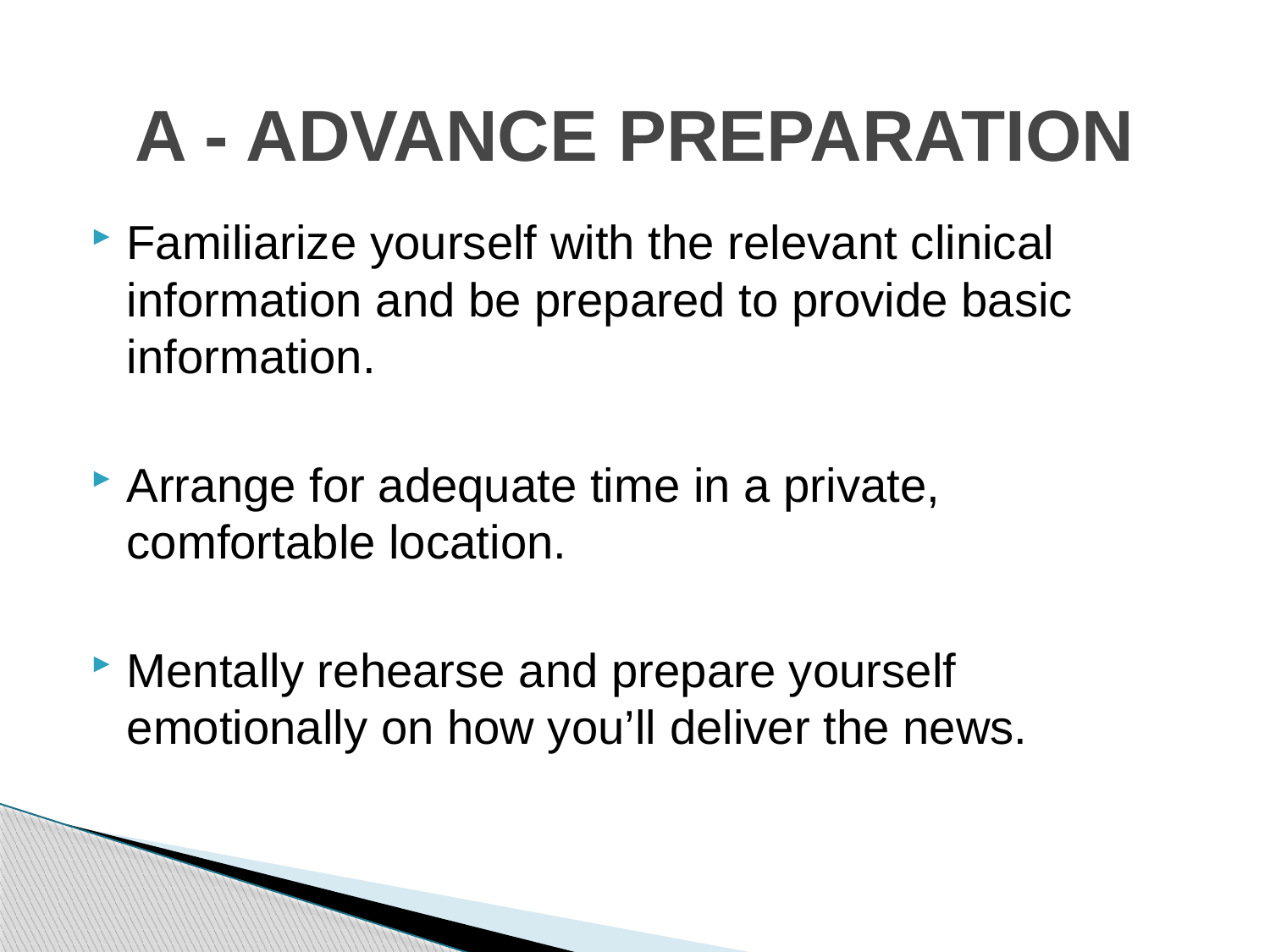

# A - ADVANCE PREPARATION
Familiarize yourself with the relevant clinical information and be prepared to provide basic information.

Arrange for adequate time in a private, comfortable location.

Mentally rehearse and prepare yourself emotionally on how you’ll deliver the news.